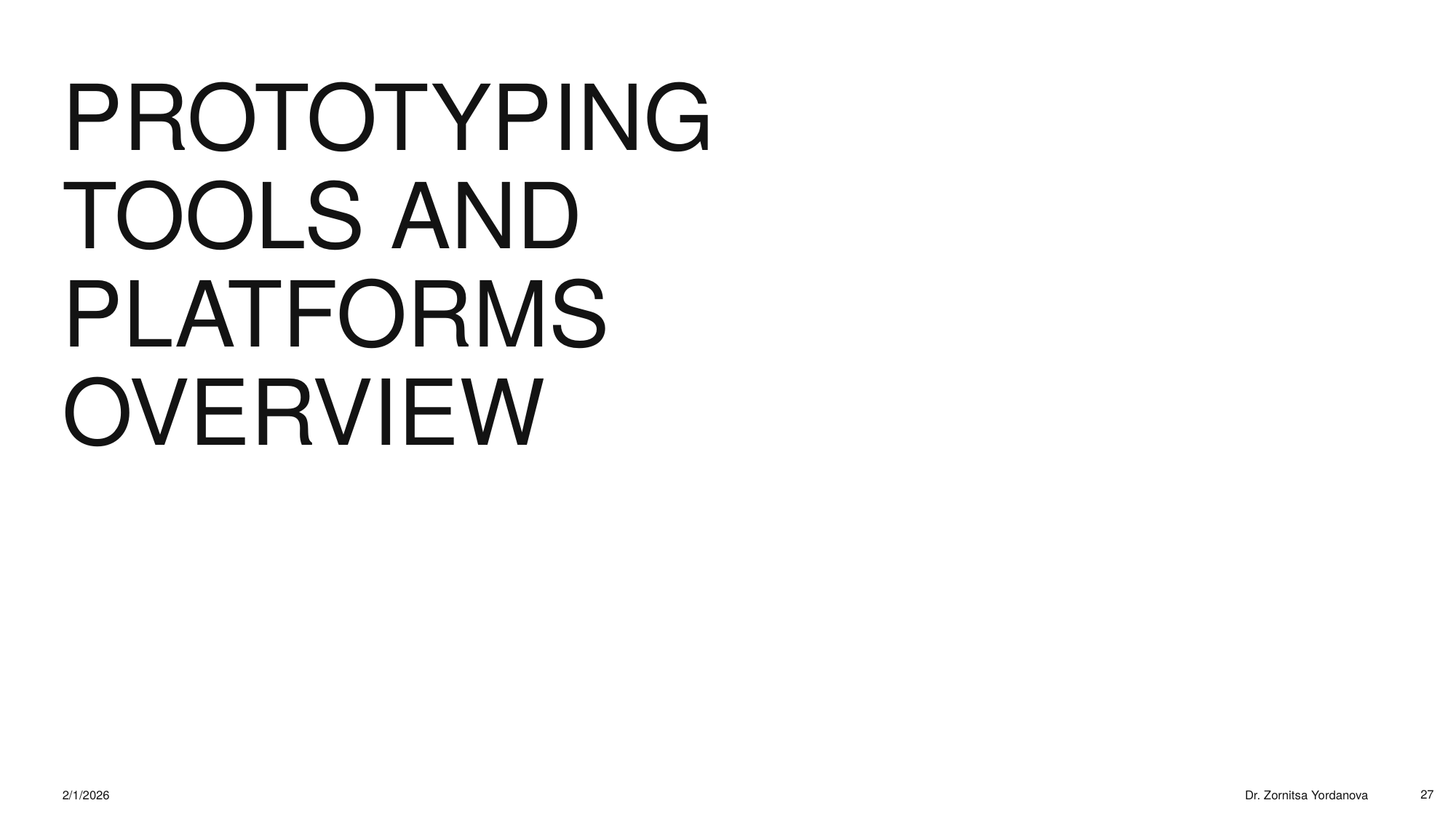

# Prototyping Tools and Platforms Overview

2/1/2026
Dr. Zornitsa Yordanova
27